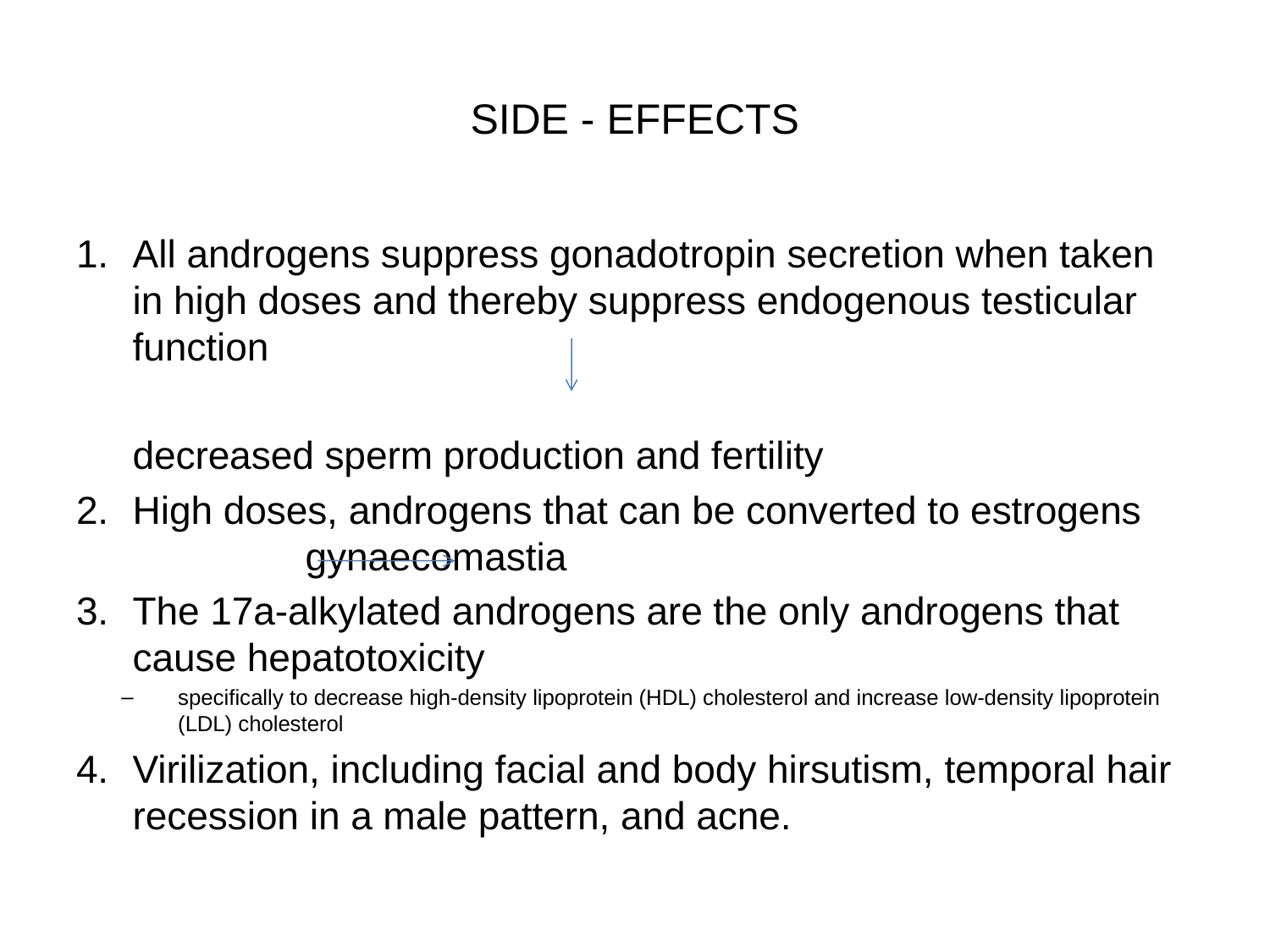

# SIDE - EFFECTS
All androgens suppress gonadotropin secretion when taken in high doses and thereby suppress endogenous testicular function

		decreased sperm production and fertility
High doses, androgens that can be converted to estrogens                     gynaecomastia
The 17a-alkylated androgens are the only androgens that cause hepatotoxicity
specifically to decrease high-density lipoprotein (HDL) cholesterol and increase low-density lipoprotein (LDL) cholesterol
Virilization, including facial and body hirsutism, temporal hair recession in a male pattern, and acne.